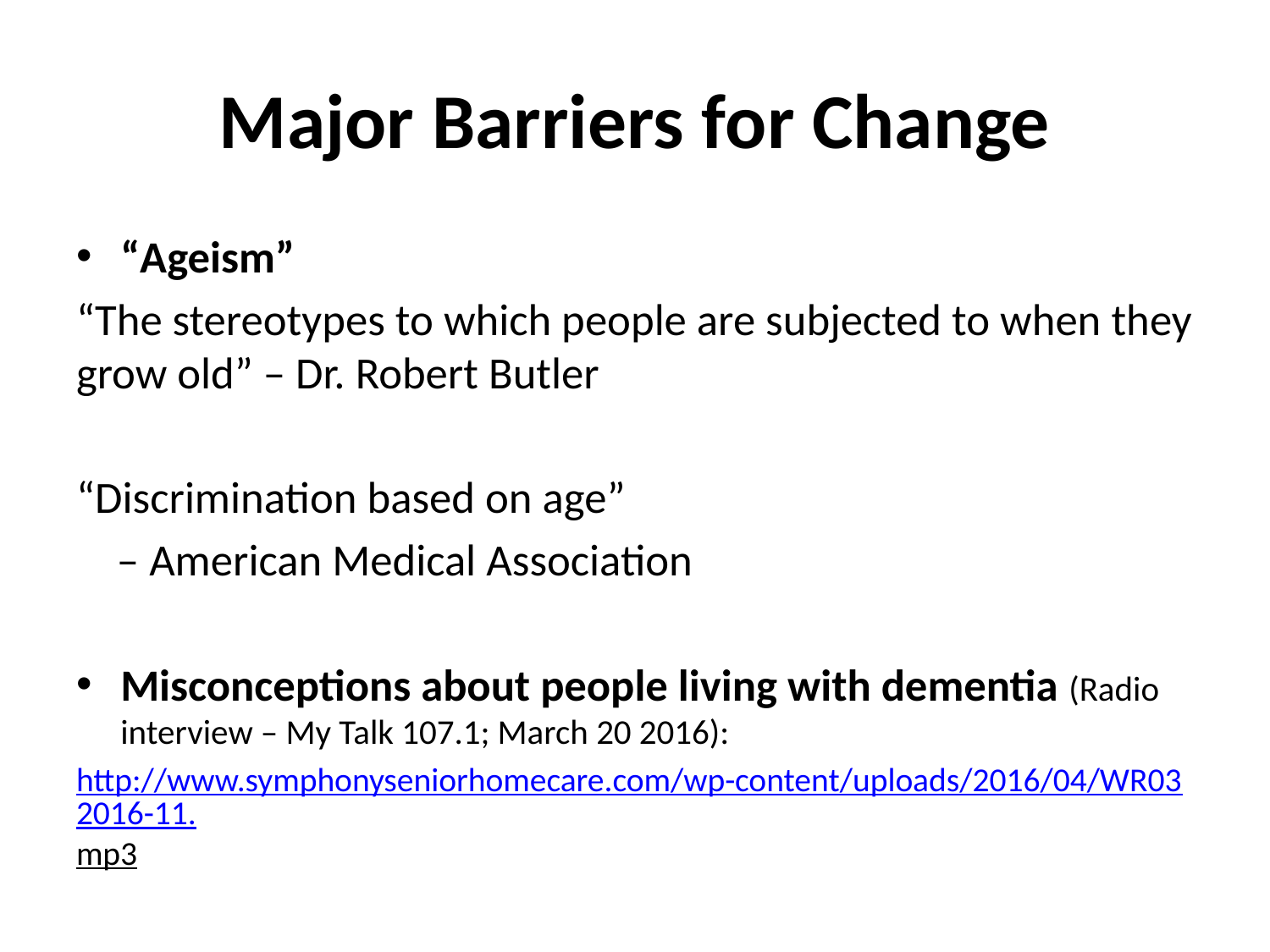

# Major Barriers for Change
“Ageism”
“The stereotypes to which people are subjected to when they grow old” – Dr. Robert Butler

“Discrimination based on age”
    – American Medical Association

Misconceptions about people living with dementia (Radio interview – My Talk 107.1; March 20 2016):
http://www.symphonyseniorhomecare.com/wp-content/uploads/2016/04/WR032016-11.mp3